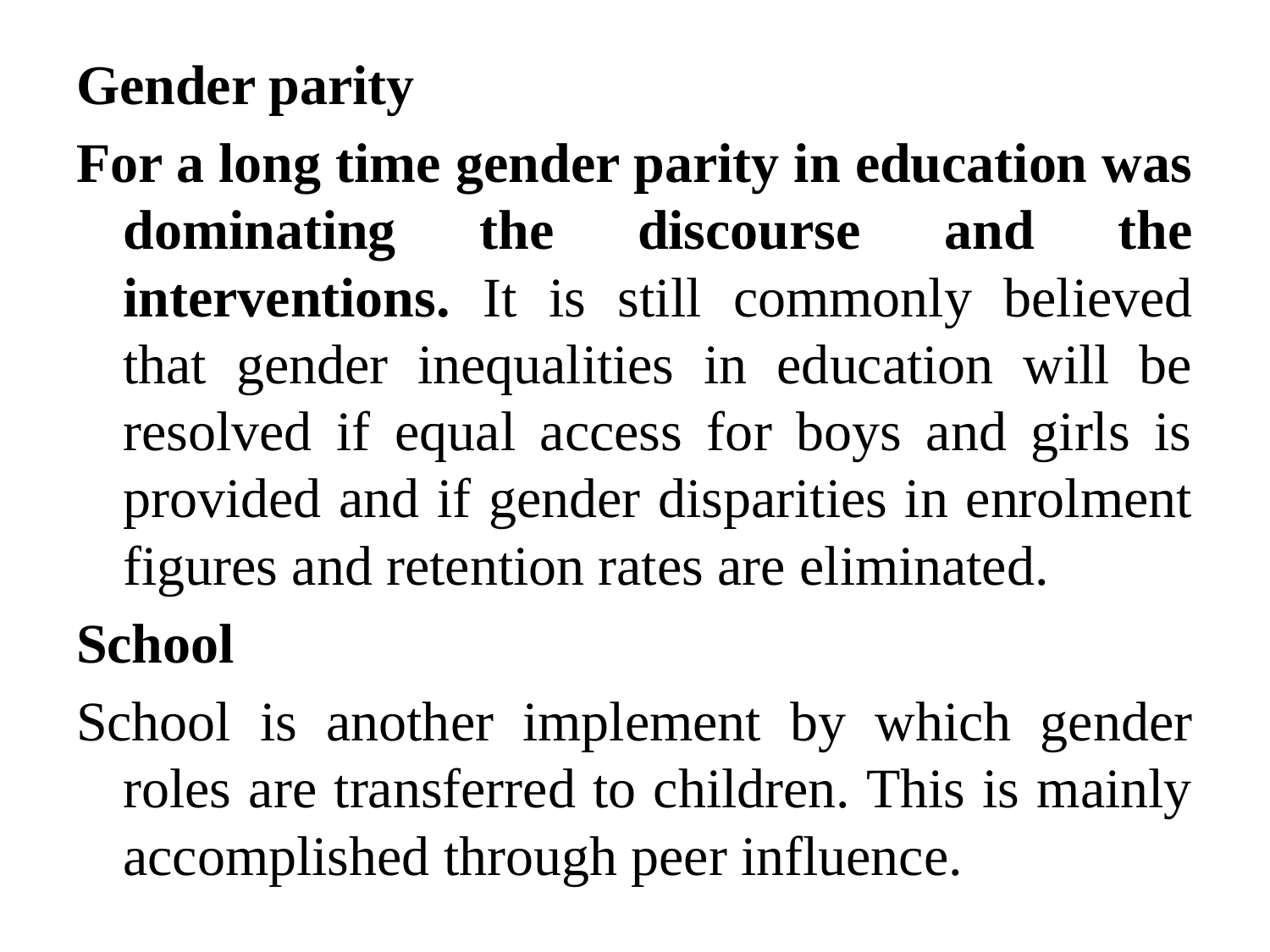

Gender parity
For a long time gender parity in education was dominating the discourse and the interventions. It is still commonly believed that gender inequalities in education will be resolved if equal access for boys and girls is provided and if gender disparities in enrolment figures and retention rates are eliminated.
School
School is another implement by which gender roles are transferred to children. This is mainly accomplished through peer influence.